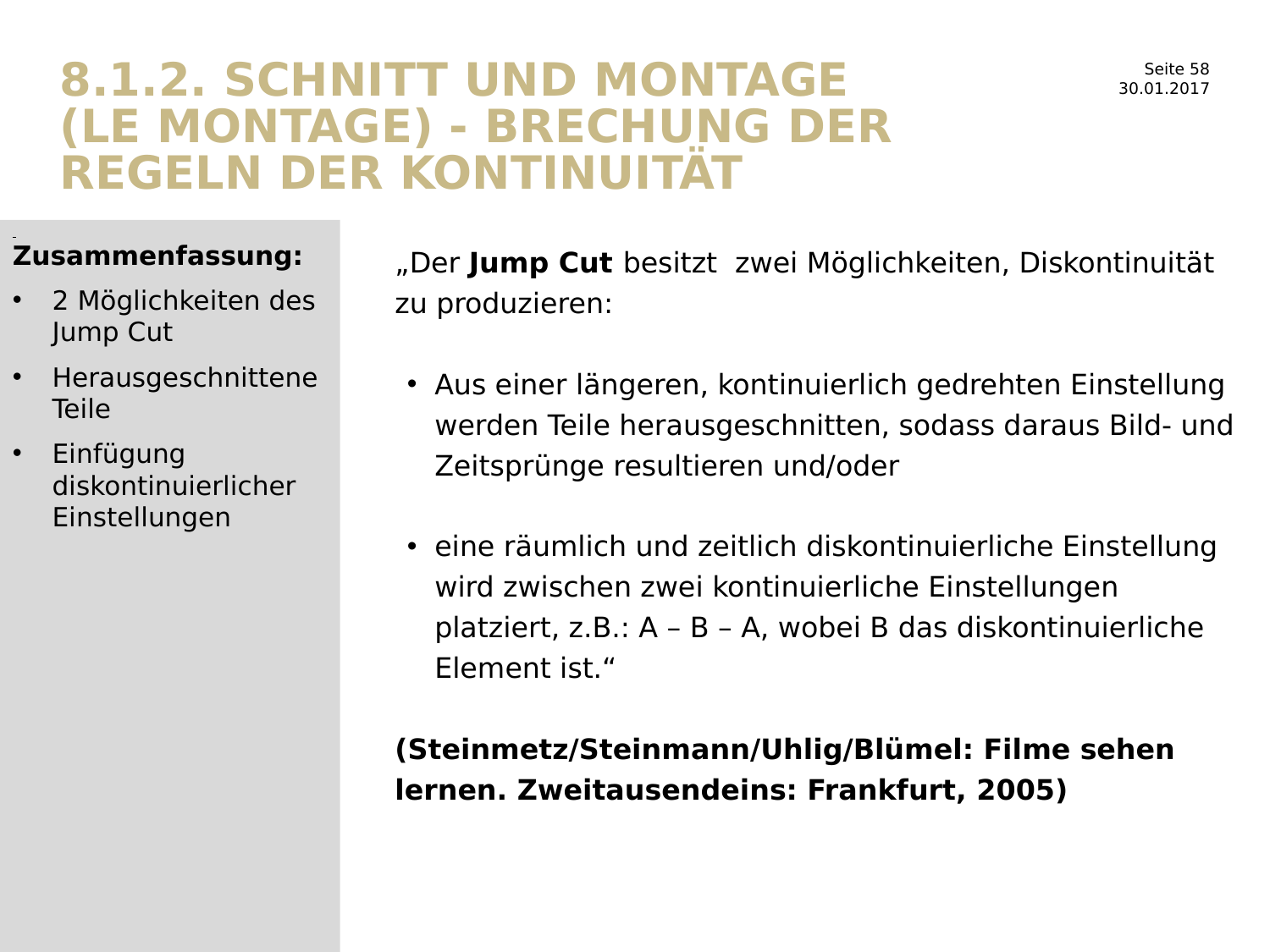

# 8.1.2. Schnitt und Montage (le montage) - Brechung der Regeln der Kontinuität
30.01.2017

Zusammenfassung:
2 Möglichkeiten des Jump Cut
Herausgeschnittene Teile
Einfügung
diskontinuierlicher
Einstellungen

„Der Jump Cut besitzt  zwei Möglichkeiten, Diskontinuität zu produzieren:

Aus einer längeren, kontinuierlich gedrehten Einstellung werden Teile herausgeschnitten, sodass daraus Bild- und Zeitsprünge resultieren und/oder

eine räumlich und zeitlich diskontinuierliche Einstellung wird zwischen zwei kontinuierliche Einstellungen platziert, z.B.: A – B – A, wobei B das diskontinuierliche Element ist.“

(Steinmetz/Steinmann/Uhlig/Blümel: Filme sehen lernen. Zweitausendeins: Frankfurt, 2005)